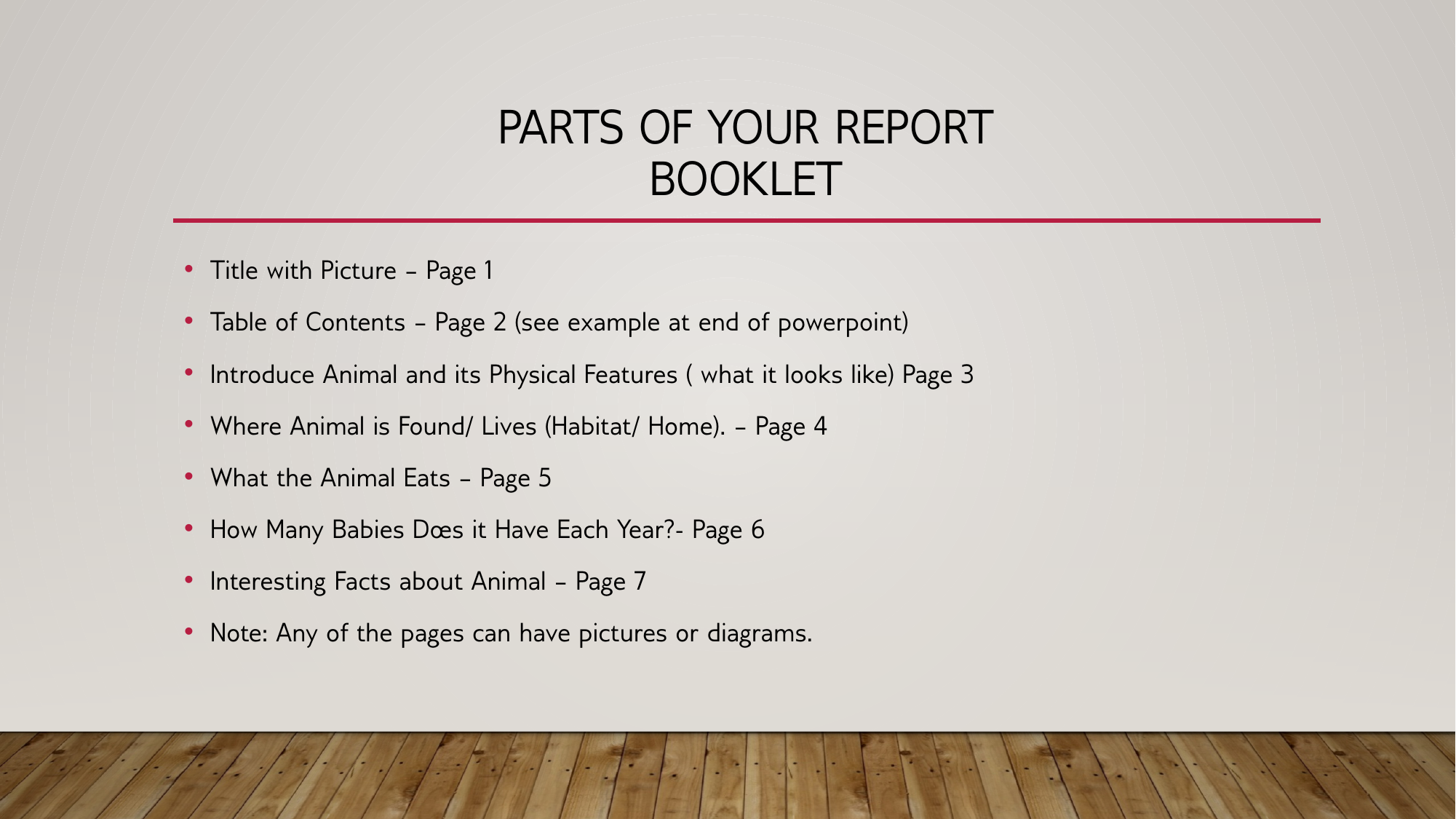

# Parts Of Your Report Booklet
Title with Picture – Page 1
Table of Contents – Page 2 (see example at end of powerpoint)
Introduce Animal and its Physical Features ( what it looks like) Page 3
Where Animal is Found/ Lives (Habitat/ Home). – Page 4
What the Animal Eats – Page 5
How Many Babies Does it Have Each Year?- Page 6
Interesting Facts about Animal – Page 7
Note: Any of the pages can have pictures or diagrams.